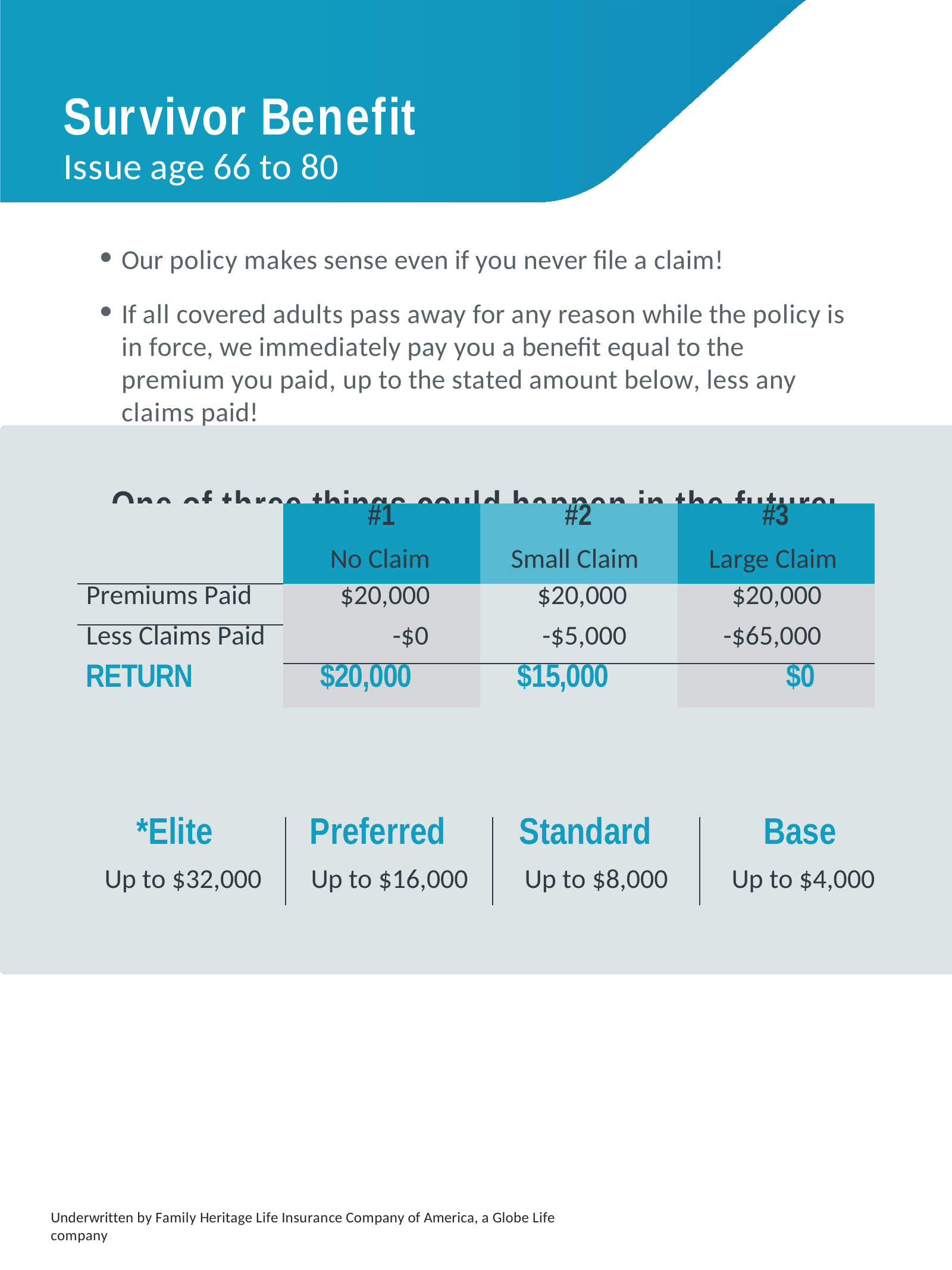

# Survivor Benefit
Issue age 66 to 80
Our policy makes sense even if you never file a claim!
If all covered adults pass away for any reason while the policy is in force, we immediately pay you a benefit equal to the premium you paid, up to the stated amount below, less any claims paid!

One of three things could happen in the future:

|  | #1 | #2 | #3 |
| --- | --- | --- | --- |
|  | No Claim | Small Claim | Large Claim |
| Premiums Paid | $20,000 | $20,000 | $20,000 |
| Less Claims Paid | -$0 | -$5,000 | -$65,000 |
| RETURN | $20,000 | $15,000 | $0 |

| \*Elite | Preferred | Standard | Base |
| --- | --- | --- | --- |
| Up to $32,000 | Up to $16,000 | Up to $8,000 | Up to $4,000 |
Underwritten by Family Heritage Life Insurance Company of America, a Globe Life company